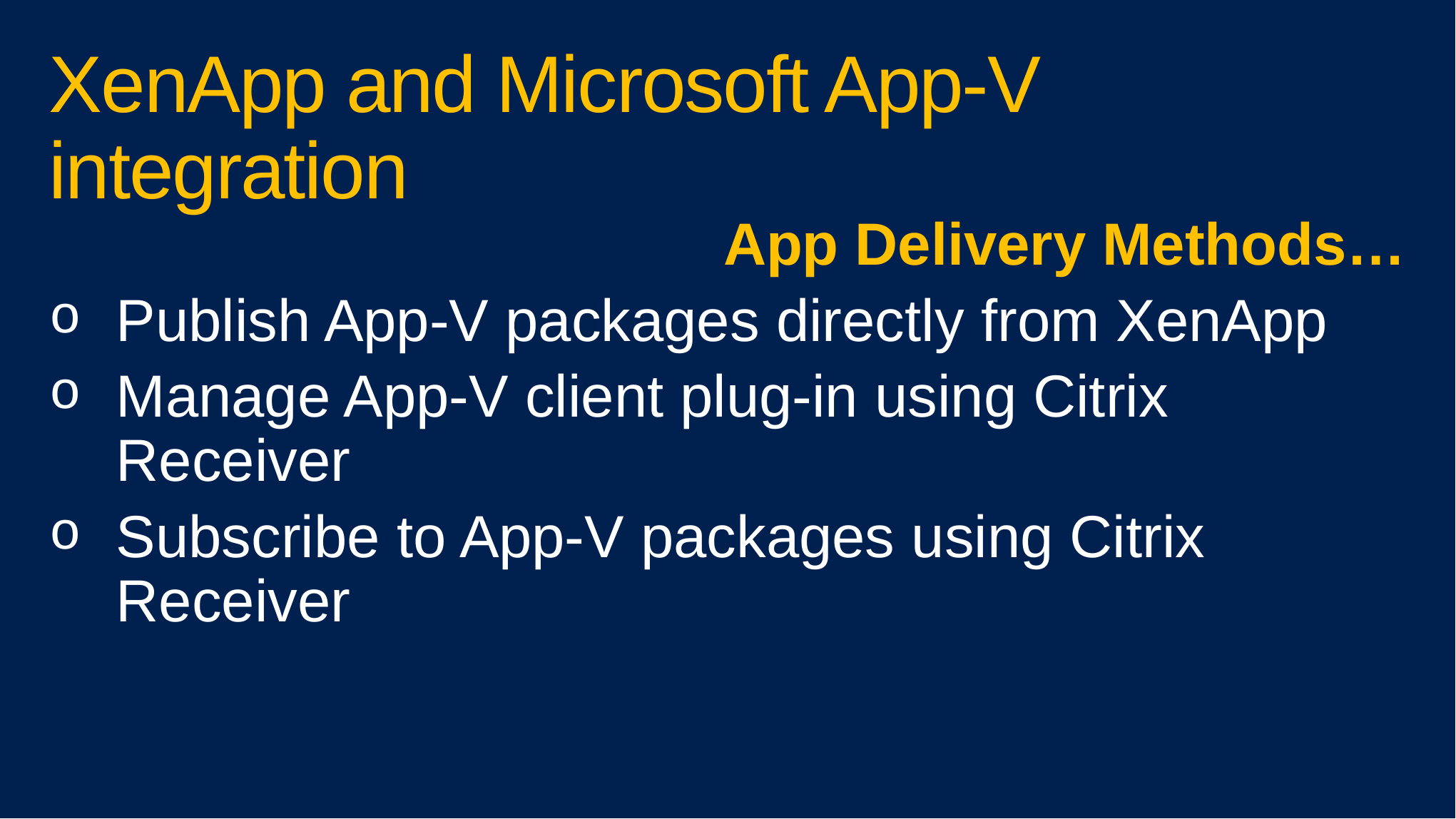

# XenApp and Microsoft App-V integration
App Delivery Methods…
Publish App-V packages directly from XenApp
Manage App-V client plug-in using Citrix Receiver
Subscribe to App-V packages using Citrix Receiver